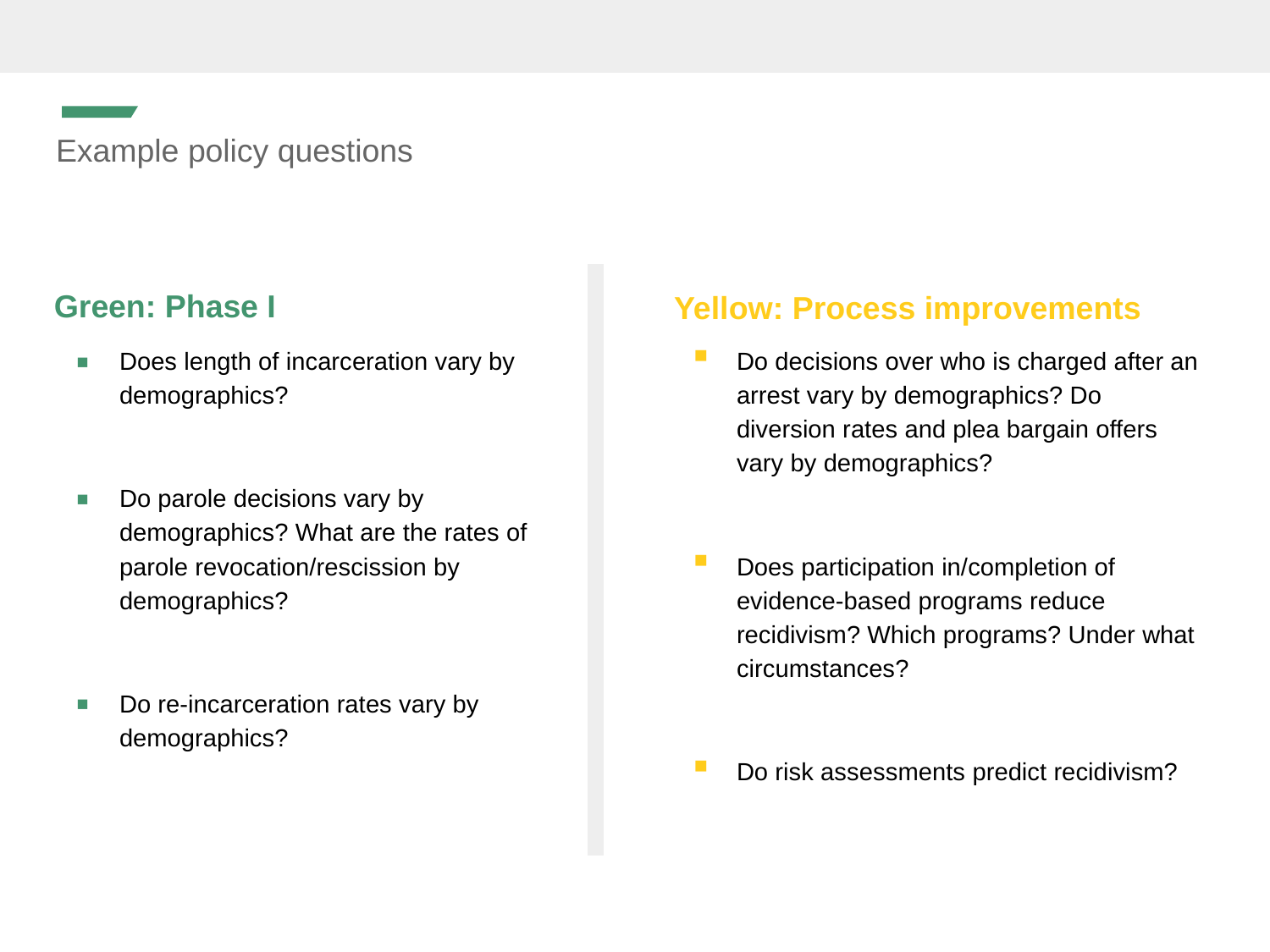

# Example policy questions
Green: Phase I
Yellow: Process improvements
Does length of incarceration vary by demographics?

Do parole decisions vary by demographics? What are the rates of parole revocation/rescission by demographics?

Do re-incarceration rates vary by demographics?

Do decisions over who is charged after an arrest vary by demographics? Do diversion rates and plea bargain offers vary by demographics?

Does participation in/completion of evidence-based programs reduce recidivism? Which programs? Under what circumstances?

Do risk assessments predict recidivism?